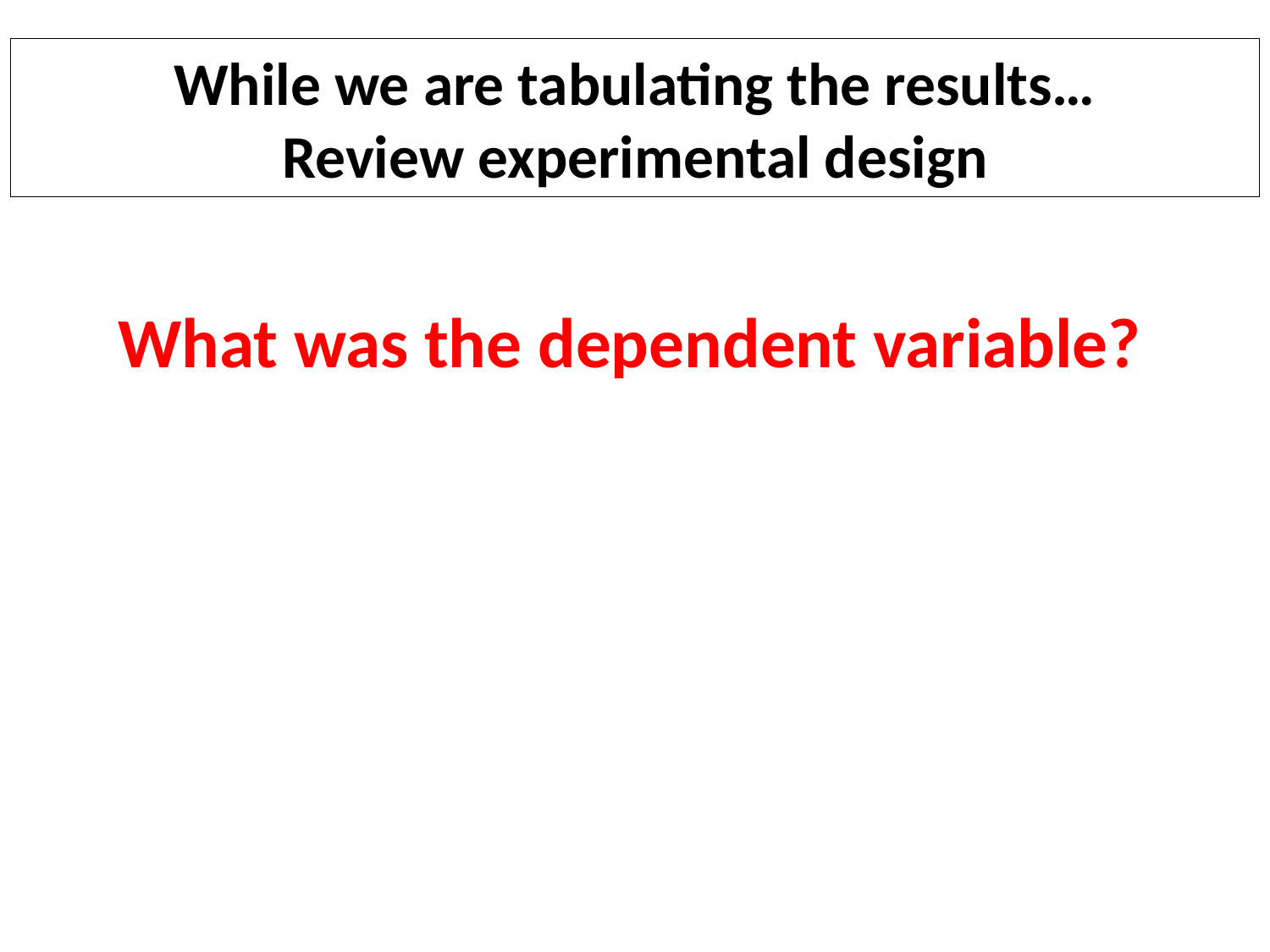

While we are tabulating the results…
Review experimental design
What was the dependent variable?